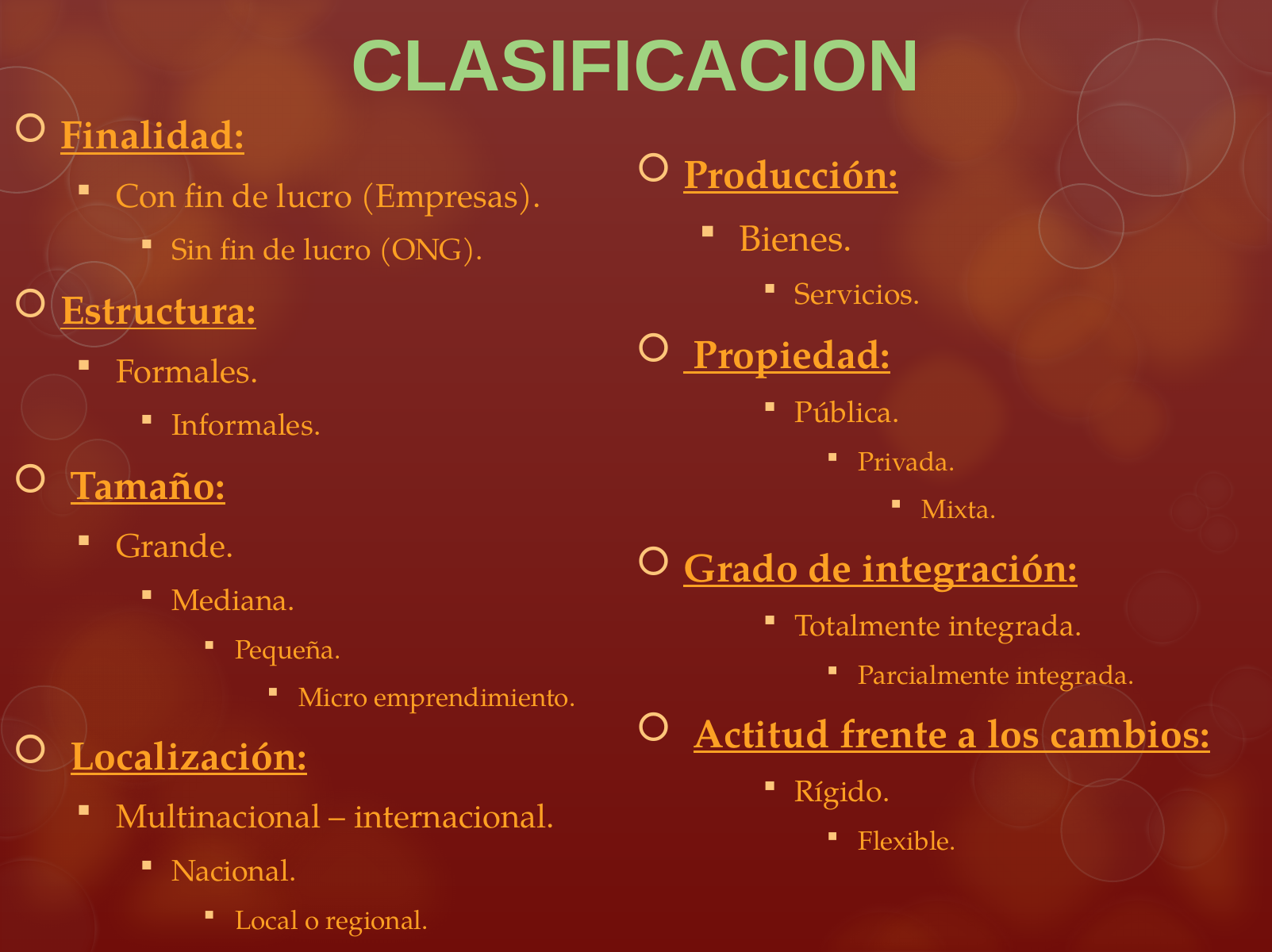

# CLASIFICACION
Finalidad:
Con fin de lucro (Empresas).
Sin fin de lucro (ONG).
Estructura:
Formales.
Informales.
 Tamaño:
Grande.
Mediana.
Pequeña.
Micro emprendimiento.
 Localización:
Multinacional – internacional.
Nacional.
Local o regional.

Producción:
Bienes.
Servicios.
 Propiedad:
Pública.
Privada.
Mixta.
Grado de integración:
Totalmente integrada.
Parcialmente integrada.
 Actitud frente a los cambios:
Rígido.
Flexible.